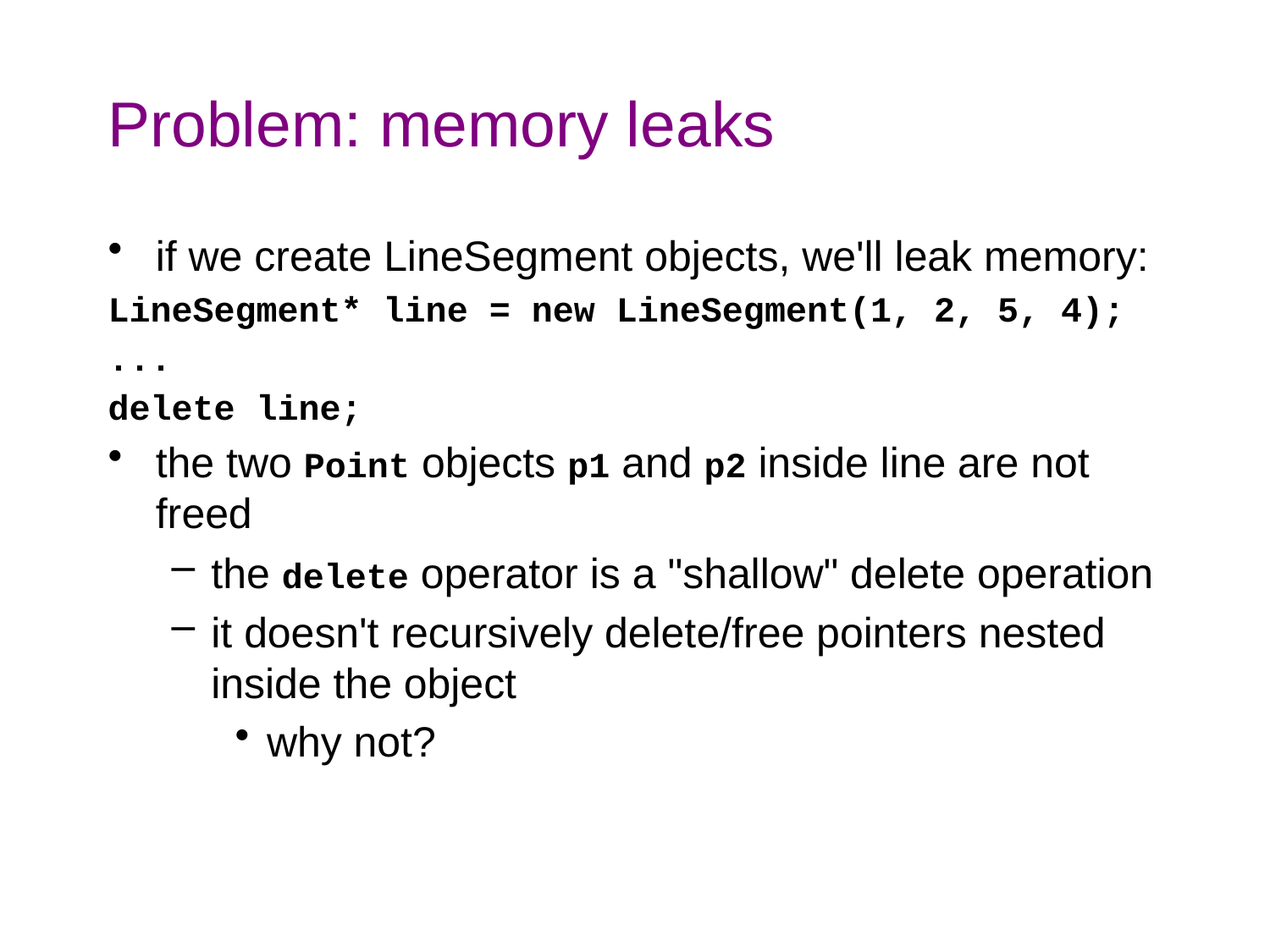

# Problem: memory leaks
if we create LineSegment objects, we'll leak memory:
LineSegment* line = new LineSegment(1, 2, 5, 4);
...
delete line;
the two Point objects p1 and p2 inside line are not freed
the delete operator is a "shallow" delete operation
it doesn't recursively delete/free pointers nested inside the object
why not?